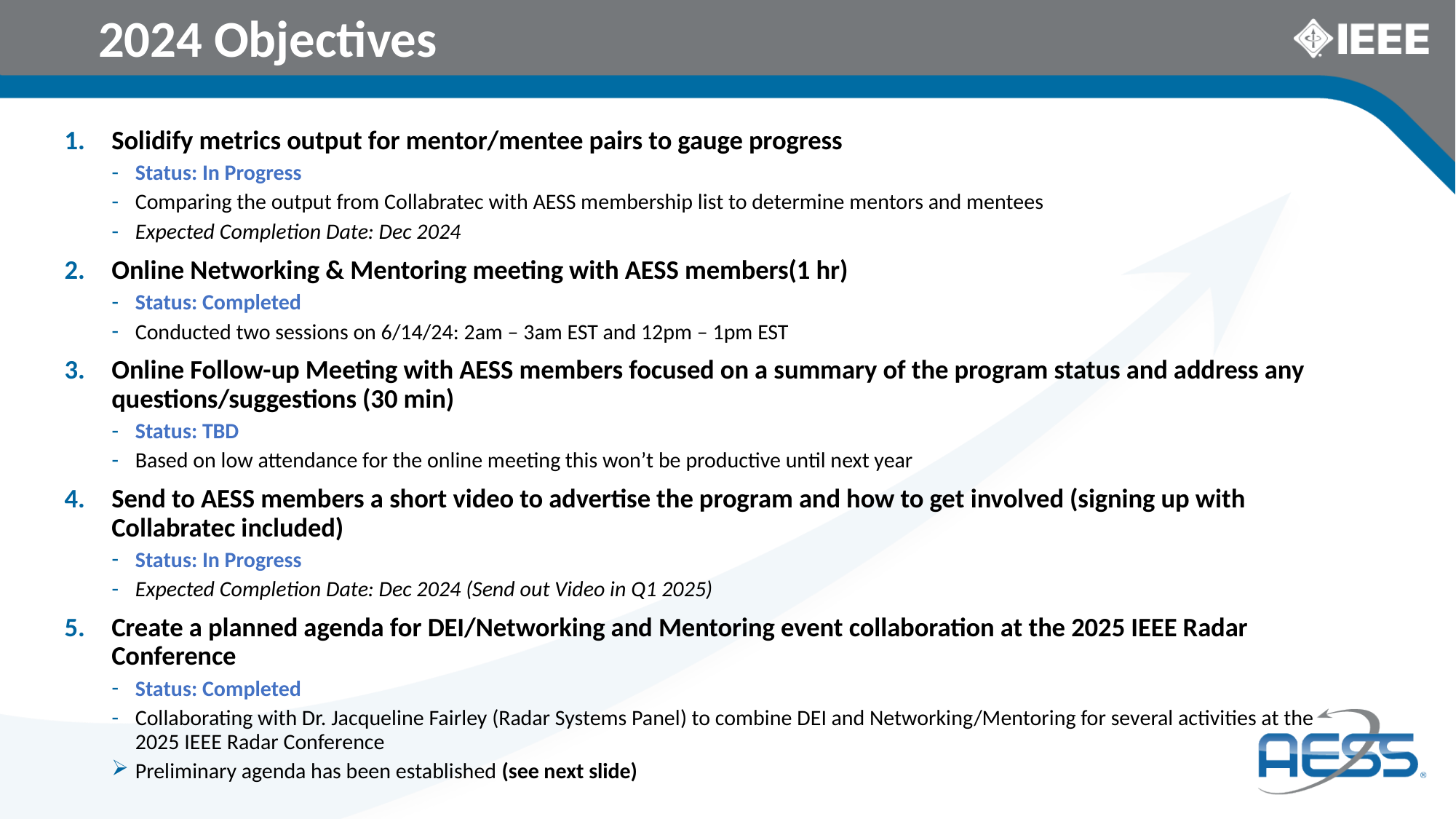

# 2024 Objectives
Solidify metrics output for mentor/mentee pairs to gauge progress
Status: In Progress
Comparing the output from Collabratec with AESS membership list to determine mentors and mentees
Expected Completion Date: Dec 2024
Online Networking & Mentoring meeting with AESS members(1 hr)
Status: Completed
Conducted two sessions on 6/14/24: 2am – 3am EST and 12pm – 1pm EST
Online Follow-up Meeting with AESS members focused on a summary of the program status and address any questions/suggestions (30 min)
Status: TBD
Based on low attendance for the online meeting this won’t be productive until next year
Send to AESS members a short video to advertise the program and how to get involved (signing up with Collabratec included)
Status: In Progress
Expected Completion Date: Dec 2024 (Send out Video in Q1 2025)
Create a planned agenda for DEI/Networking and Mentoring event collaboration at the 2025 IEEE Radar Conference
Status: Completed
Collaborating with Dr. Jacqueline Fairley (Radar Systems Panel) to combine DEI and Networking/Mentoring for several activities at the 2025 IEEE Radar Conference
Preliminary agenda has been established (see next slide)